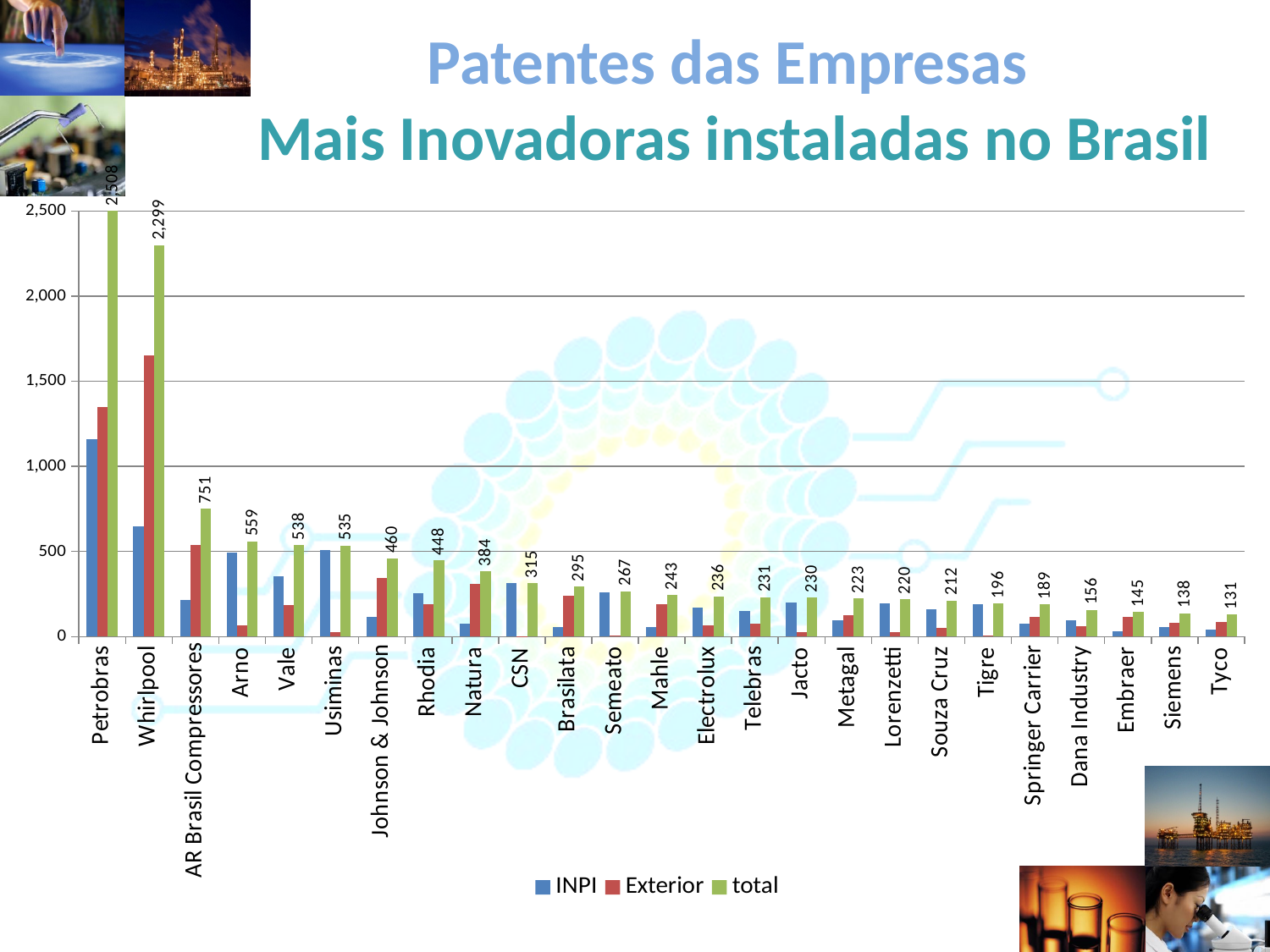

# Patentes das Empresas Mais Inovadoras instaladas no Brasil

### Chart

| Category | INPI | Exterior | total |
|---|---|---|---|
| Petrobras | 1160.0 | 1348.0 | 2508.0 |
| Whirlpool | 647.0 | 1652.0 | 2299.0 |
| AR Brasil Compressores | 215.0 | 536.0 | 751.0 |
| Arno | 494.0 | 65.0 | 559.0 |
| Vale | 352.0 | 186.0 | 538.0 |
| Usiminas | 507.0 | 28.0 | 535.0 |
| Johnson & Johnson | 117.0 | 343.0 | 460.0 |
| Rhodia | 257.0 | 191.0 | 448.0 |
| Natura | 76.0 | 308.0 | 384.0 |
| CSN | 313.0 | 2.0 | 315.0 |
| Brasilata | 56.0 | 239.0 | 295.0 |
| Semeato | 262.0 | 5.0 | 267.0 |
| Mahle | 55.0 | 188.0 | 243.0 |
| Electrolux | 171.0 | 65.0 | 236.0 |
| Telebras | 153.0 | 78.0 | 231.0 |
| Jacto | 202.0 | 28.0 | 230.0 |
| Metagal | 97.0 | 126.0 | 223.0 |
| Lorenzetti | 196.0 | 24.0 | 220.0 |
| Souza Cruz | 159.0 | 53.0 | 212.0 |
| Tigre | 190.0 | 6.0 | 196.0 |
| Springer Carrier | 75.0 | 114.0 | 189.0 |
| Dana Industry | 94.0 | 62.0 | 156.0 |
| Embraer | 29.0 | 116.0 | 145.0 |
| Siemens | 57.0 | 81.0 | 138.0 |
| Tyco | 43.0 | 88.0 | 131.0 |